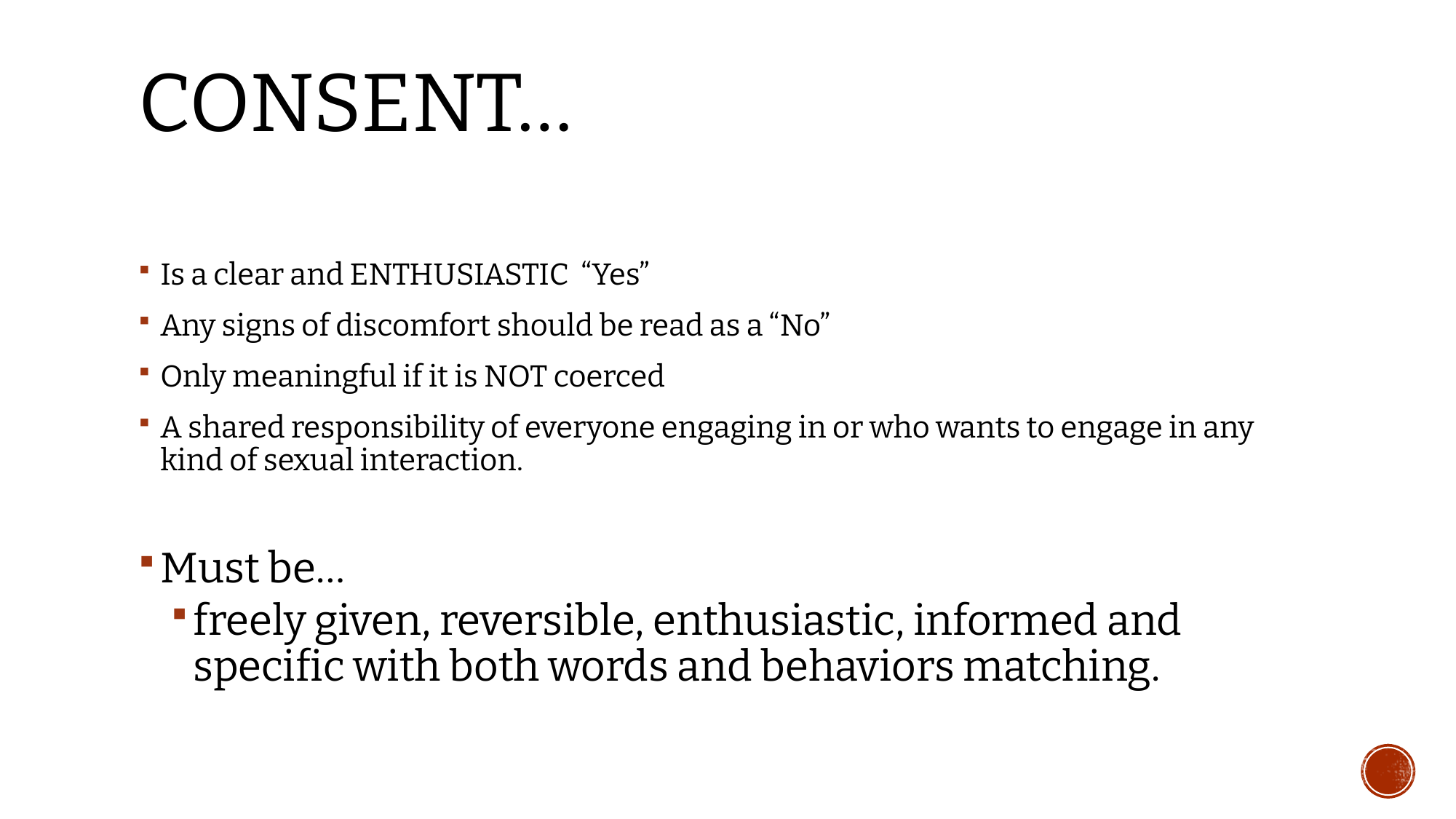

# Consent…
Is a clear and ENTHUSIASTIC  “Yes”
Any signs of discomfort should be read as a “No”
Only meaningful if it is NOT coerced
A shared responsibility of everyone engaging in or who wants to engage in any kind of sexual interaction.

Must be…
freely given, reversible, enthusiastic, informed and specific with both words and behaviors matching.